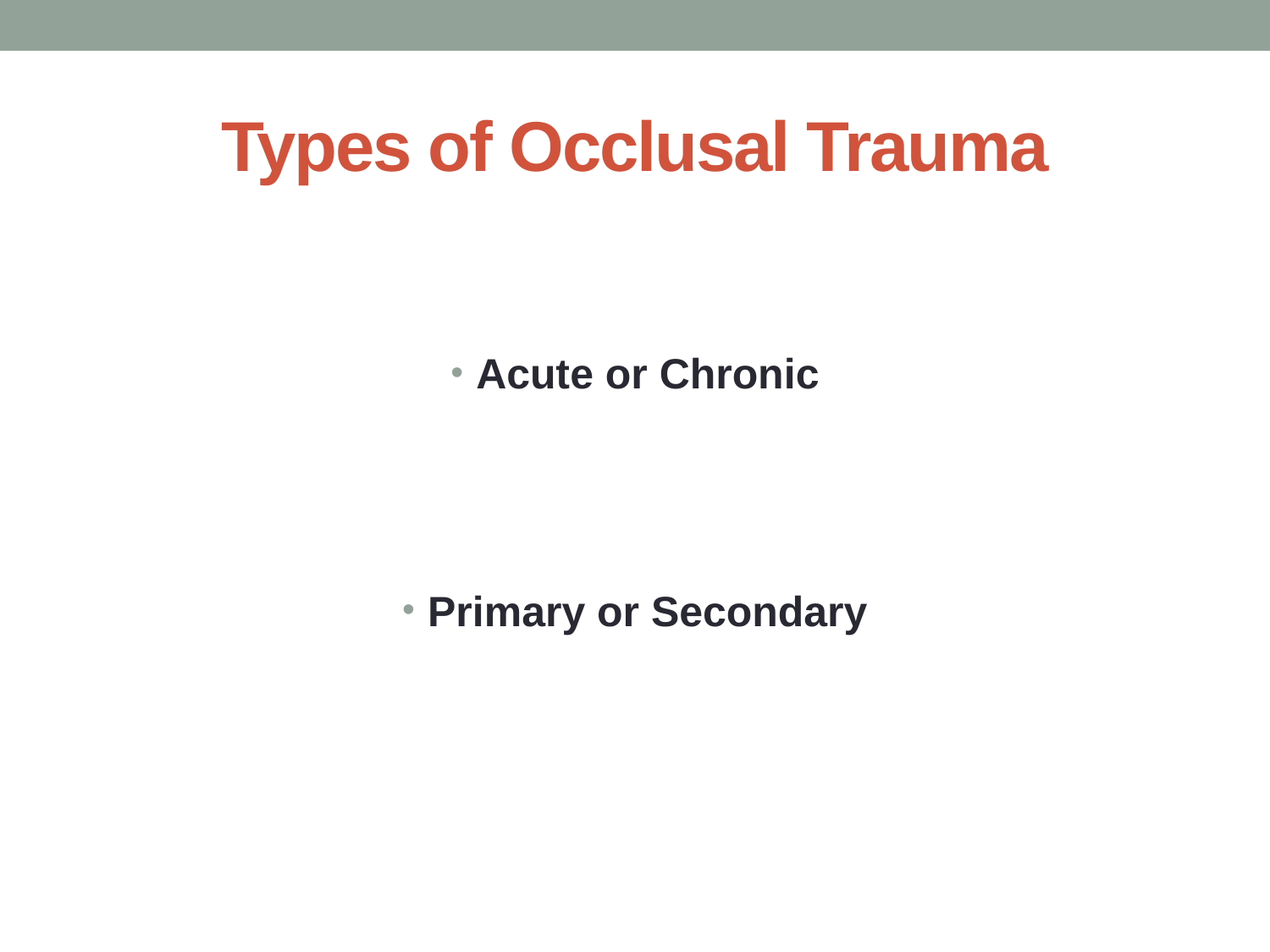

# Types of Occlusal Trauma

Acute or Chronic

Primary or Secondary